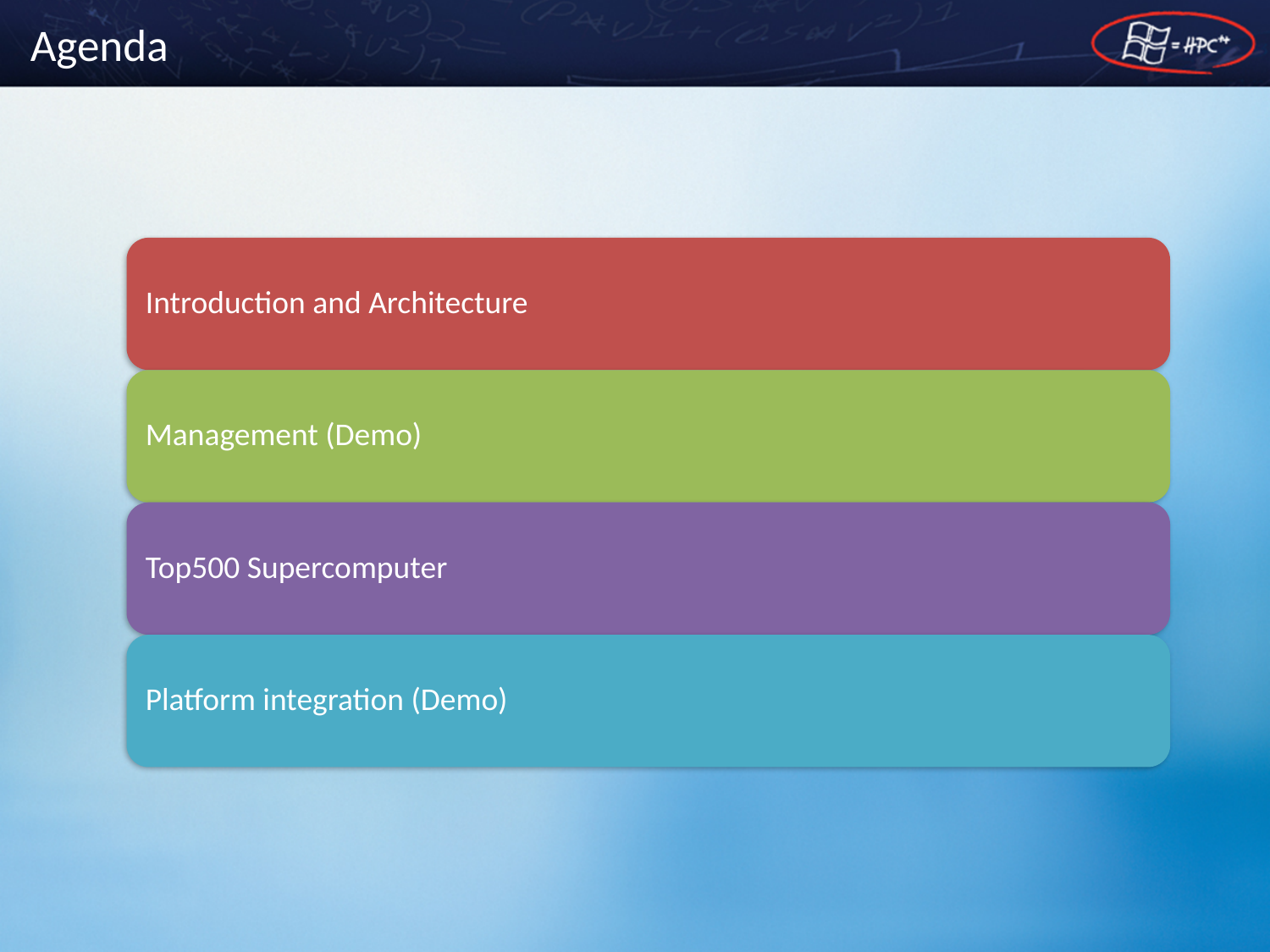

# Agenda
Introduction and Architecture
Management (Demo)
Top500 Supercomputer
Platform integration (Demo)